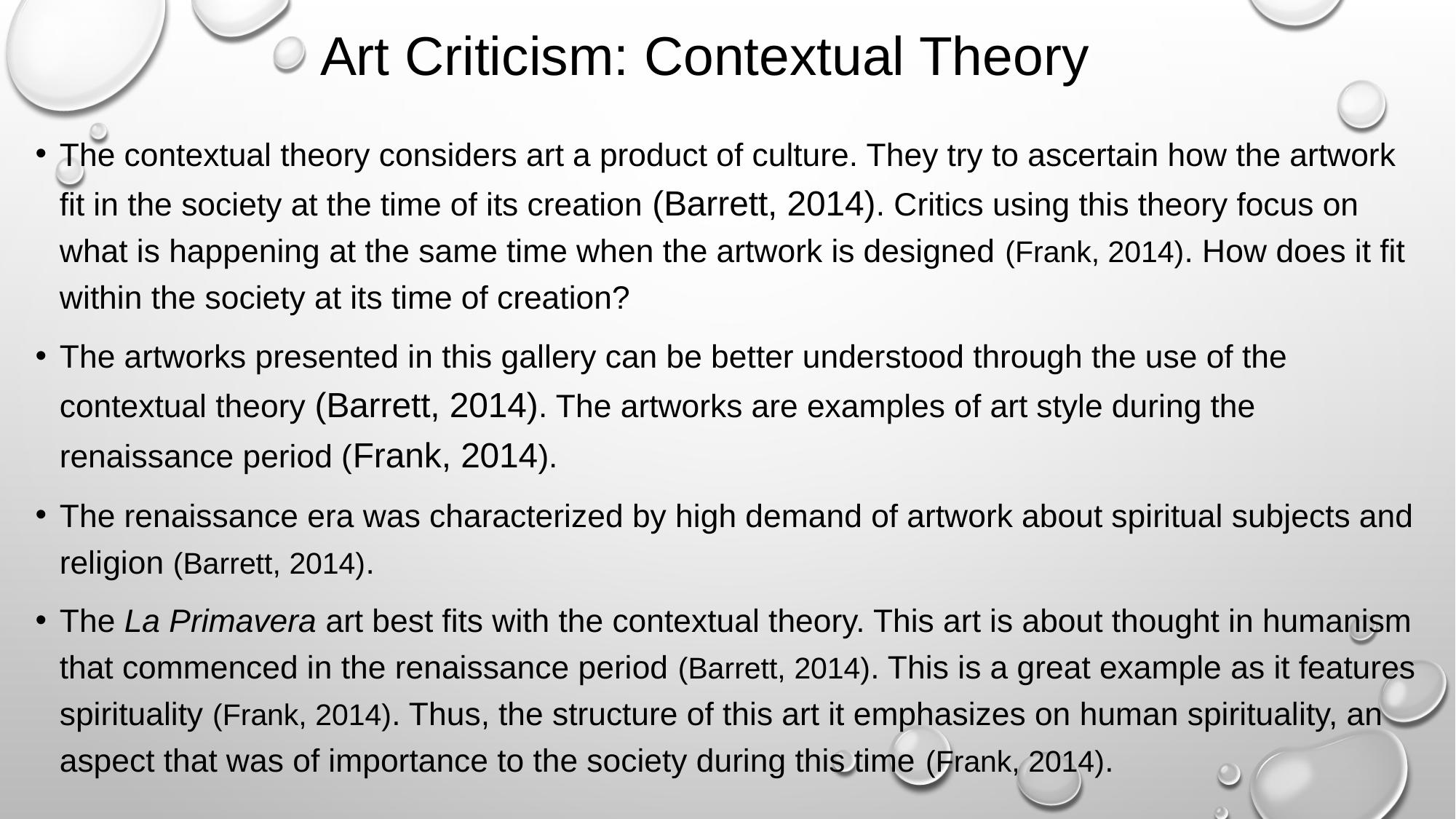

# Art Criticism: Contextual Theory
The contextual theory considers art a product of culture. They try to ascertain how the artwork fit in the society at the time of its creation (Barrett, 2014). Critics using this theory focus on what is happening at the same time when the artwork is designed (Frank, 2014). How does it fit within the society at its time of creation?
The artworks presented in this gallery can be better understood through the use of the contextual theory (Barrett, 2014). The artworks are examples of art style during the renaissance period (Frank, 2014).
The renaissance era was characterized by high demand of artwork about spiritual subjects and religion (Barrett, 2014).
The La Primavera art best fits with the contextual theory. This art is about thought in humanism that commenced in the renaissance period (Barrett, 2014). This is a great example as it features spirituality (Frank, 2014). Thus, the structure of this art it emphasizes on human spirituality, an aspect that was of importance to the society during this time (Frank, 2014).